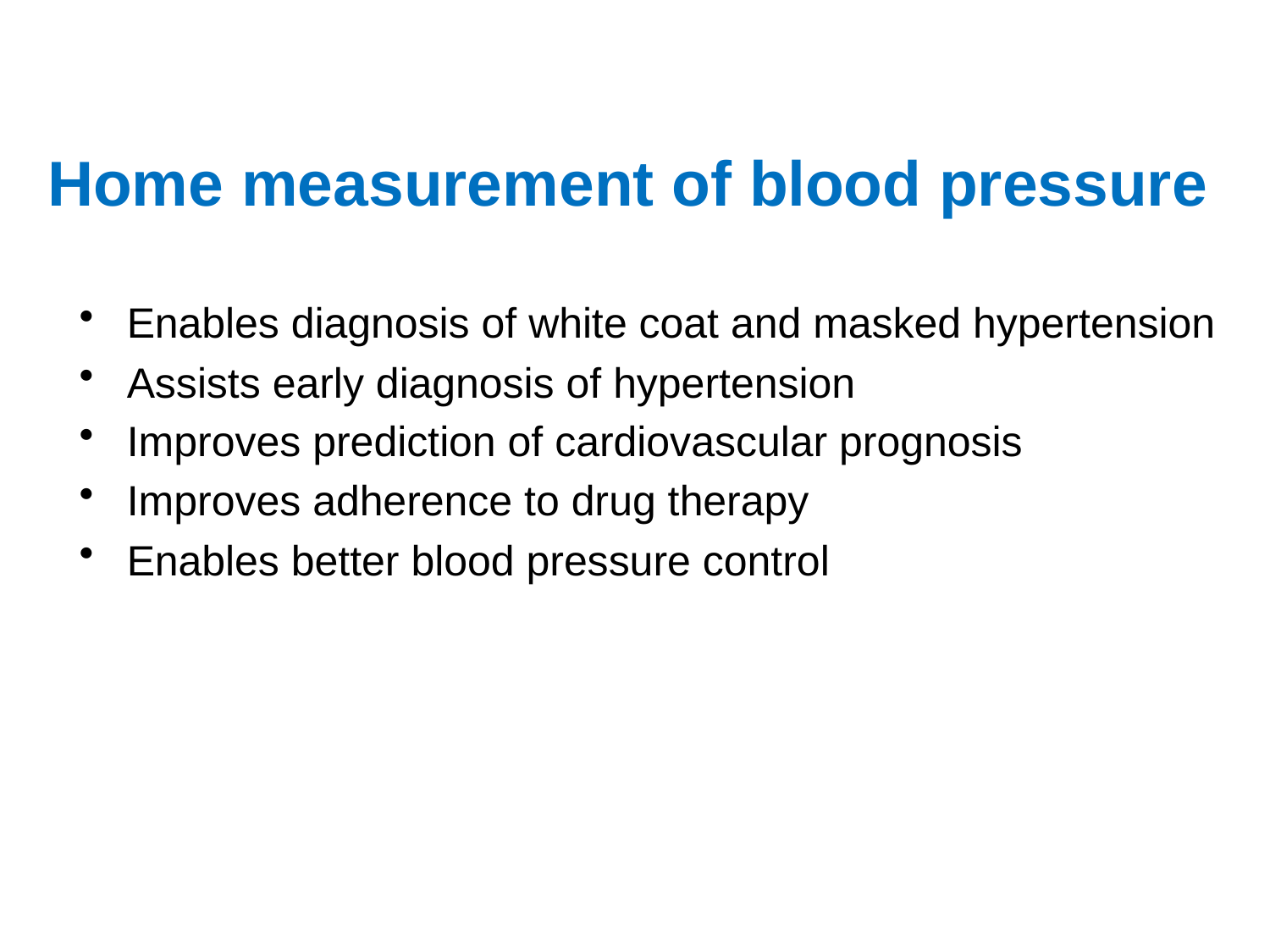

Home measurement of blood pressure
Enables diagnosis of white coat and masked hypertension
Assists early diagnosis of hypertension
Improves prediction of cardiovascular prognosis
Improves adherence to drug therapy
Enables better blood pressure control